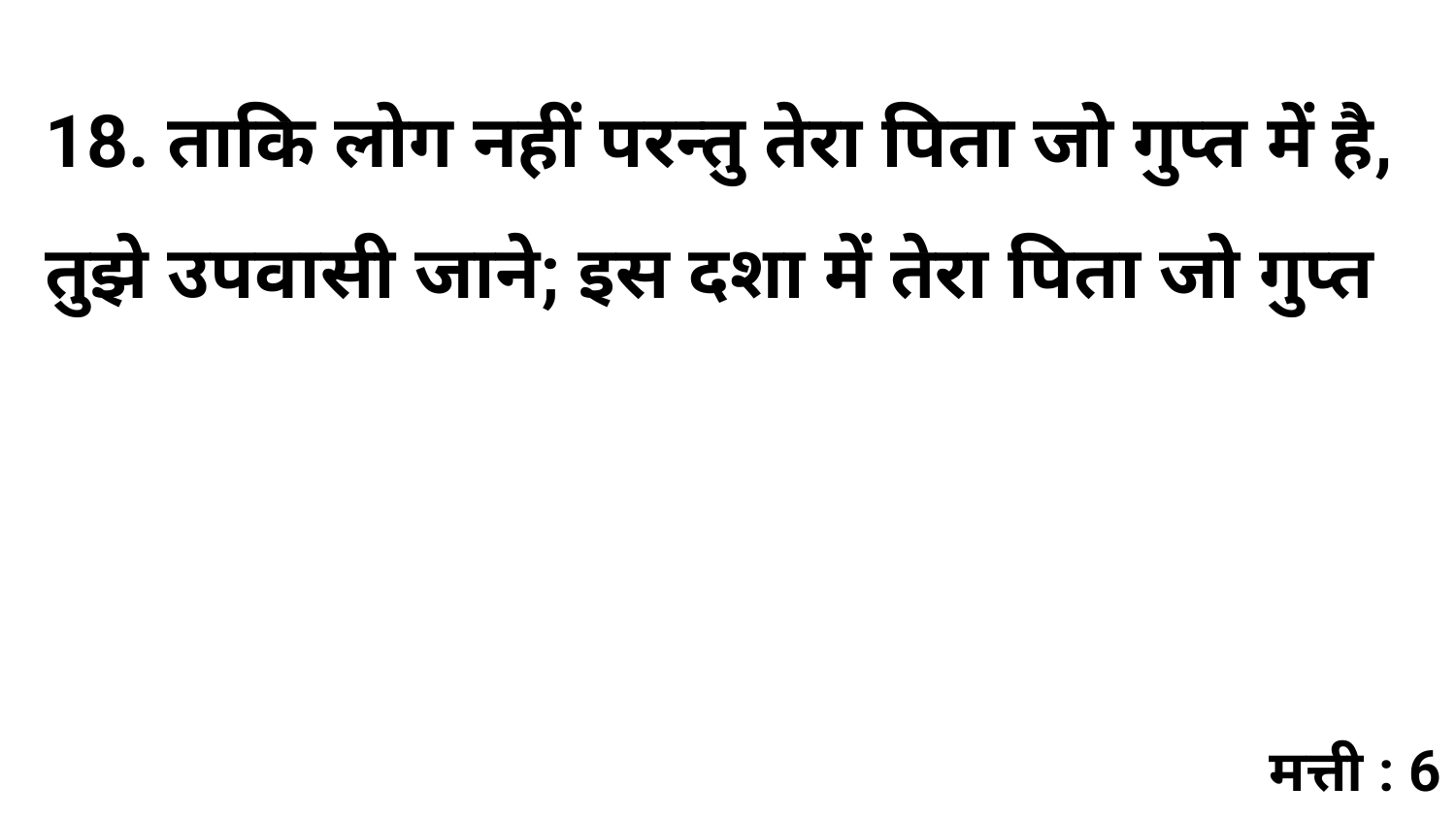

18. ताकि लोग नहीं परन्तु तेरा पिता जो गुप्त में है, तुझे उपवासी जाने; इस दशा में तेरा पिता जो गुप्त
मत्ती : 6